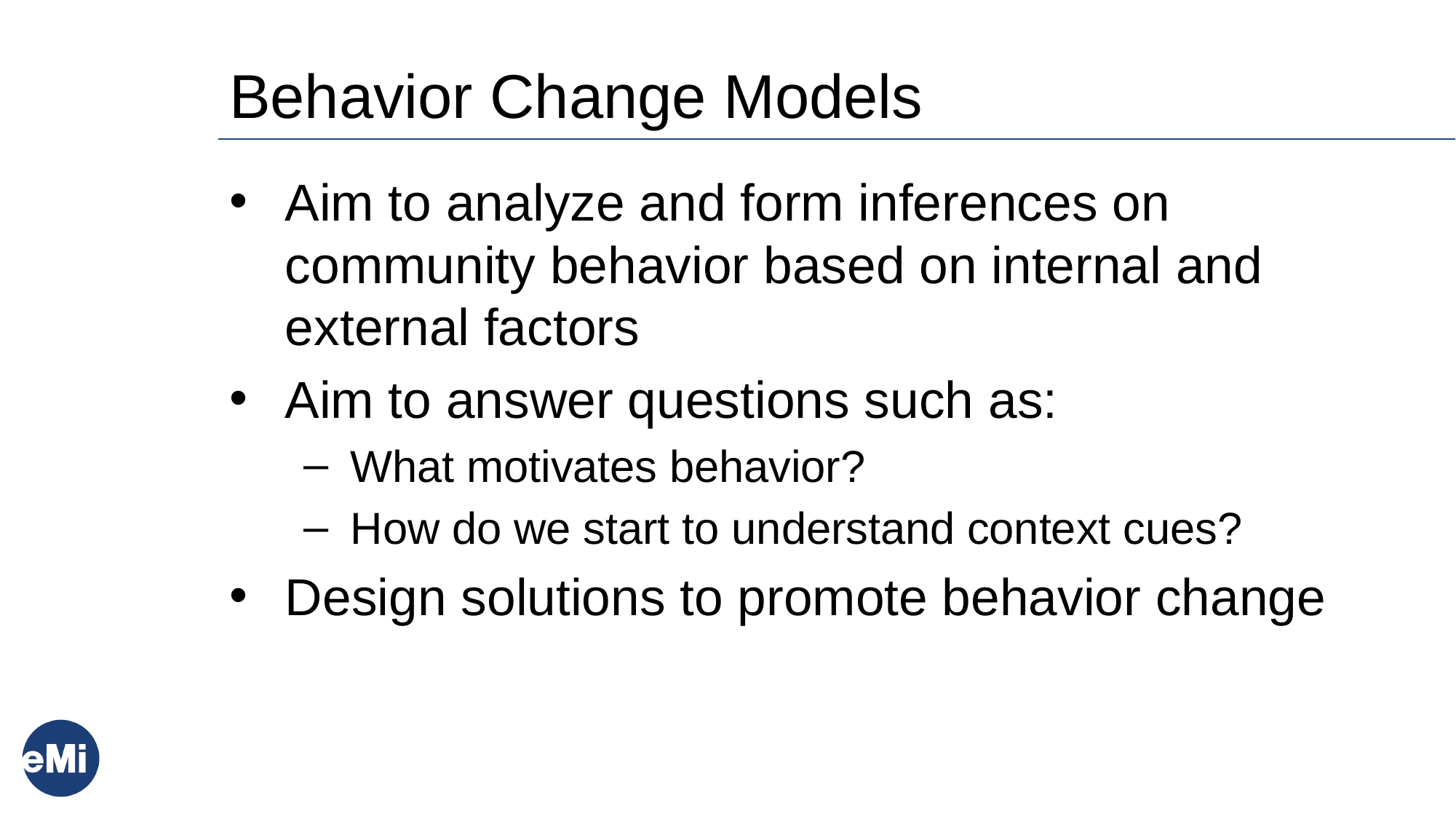

# Behavior Change Models
Aim to analyze and form inferences on community behavior based on internal and external factors
Aim to answer questions such as:
What motivates behavior?
How do we start to understand context cues?
Design solutions to promote behavior change